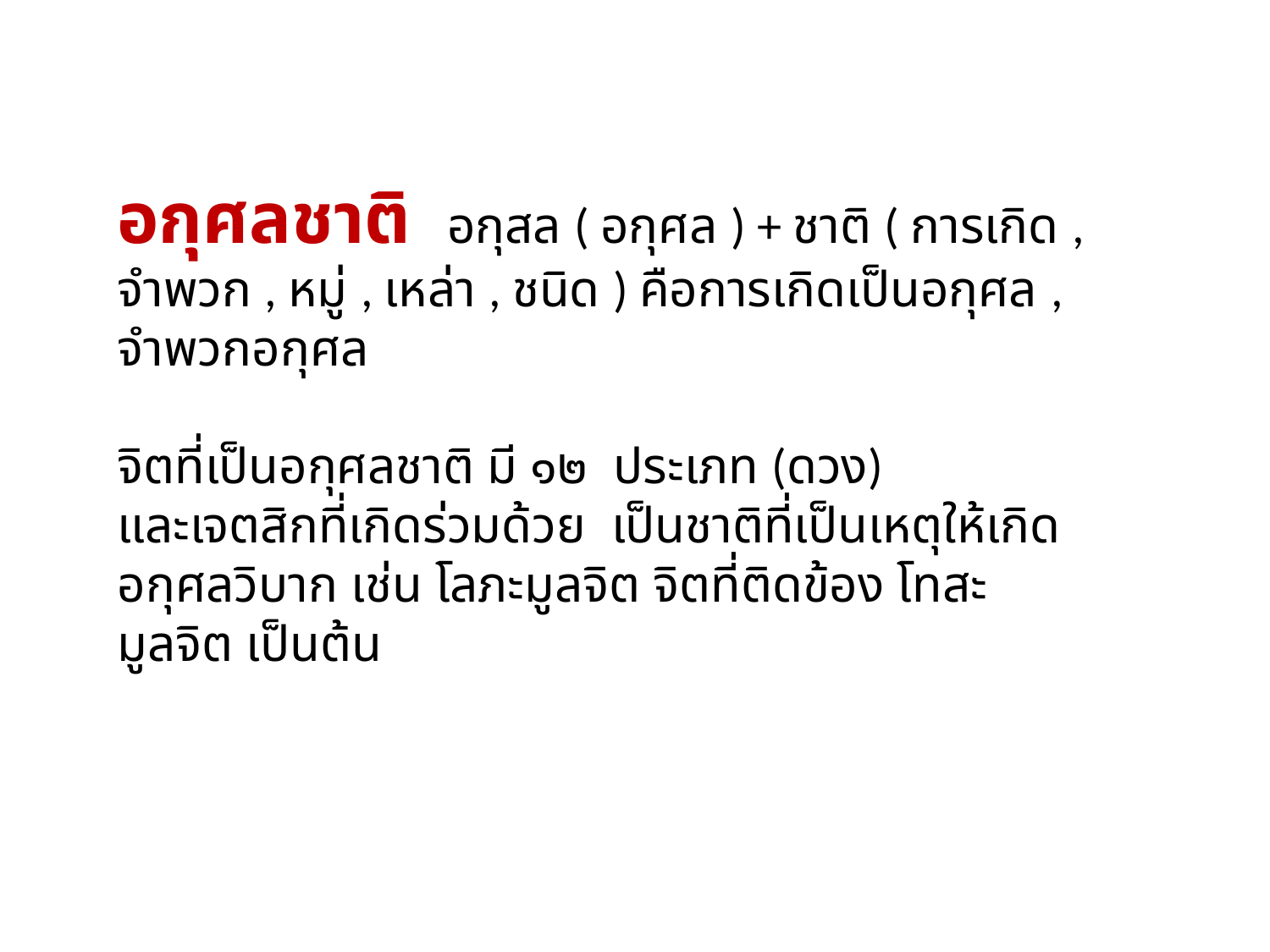

อกุศลชาติ  อกุสล ( อกุศล ) + ชาติ ( การเกิด , จำพวก , หมู่ , เหล่า , ชนิด ) คือการเกิดเป็นอกุศล , จำพวกอกุศล

จิตที่เป็นอกุศลชาติ มี ๑๒  ประเภท (ดวง)
และเจตสิกที่เกิดร่วมด้วย  เป็นชาติที่เป็นเหตุให้เกิดอกุศลวิบาก เช่น โลภะมูลจิต จิตที่ติดข้อง โทสะมูลจิต เป็นต้น